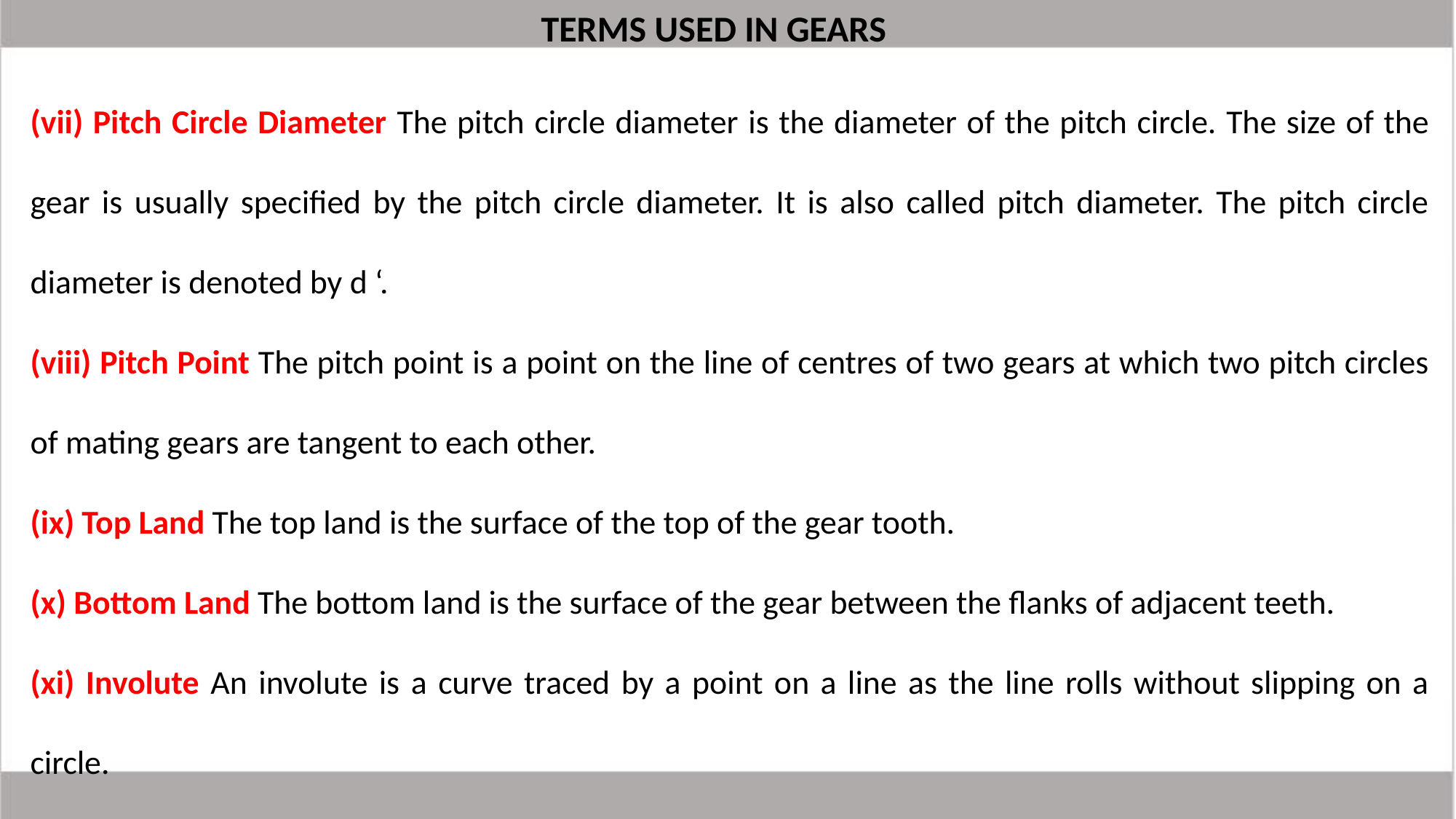

TERMS USED IN GEARS
(vii) Pitch Circle Diameter The pitch circle diameter is the diameter of the pitch circle. The size of the gear is usually specified by the pitch circle diameter. It is also called pitch diameter. The pitch circle diameter is denoted by d ‘.
(viii) Pitch Point The pitch point is a point on the line of centres of two gears at which two pitch circles of mating gears are tangent to each other.
(ix) Top Land The top land is the surface of the top of the gear tooth.
(x) Bottom Land The bottom land is the surface of the gear between the flanks of adjacent teeth.
(xi) Involute An involute is a curve traced by a point on a line as the line rolls without slipping on a circle.